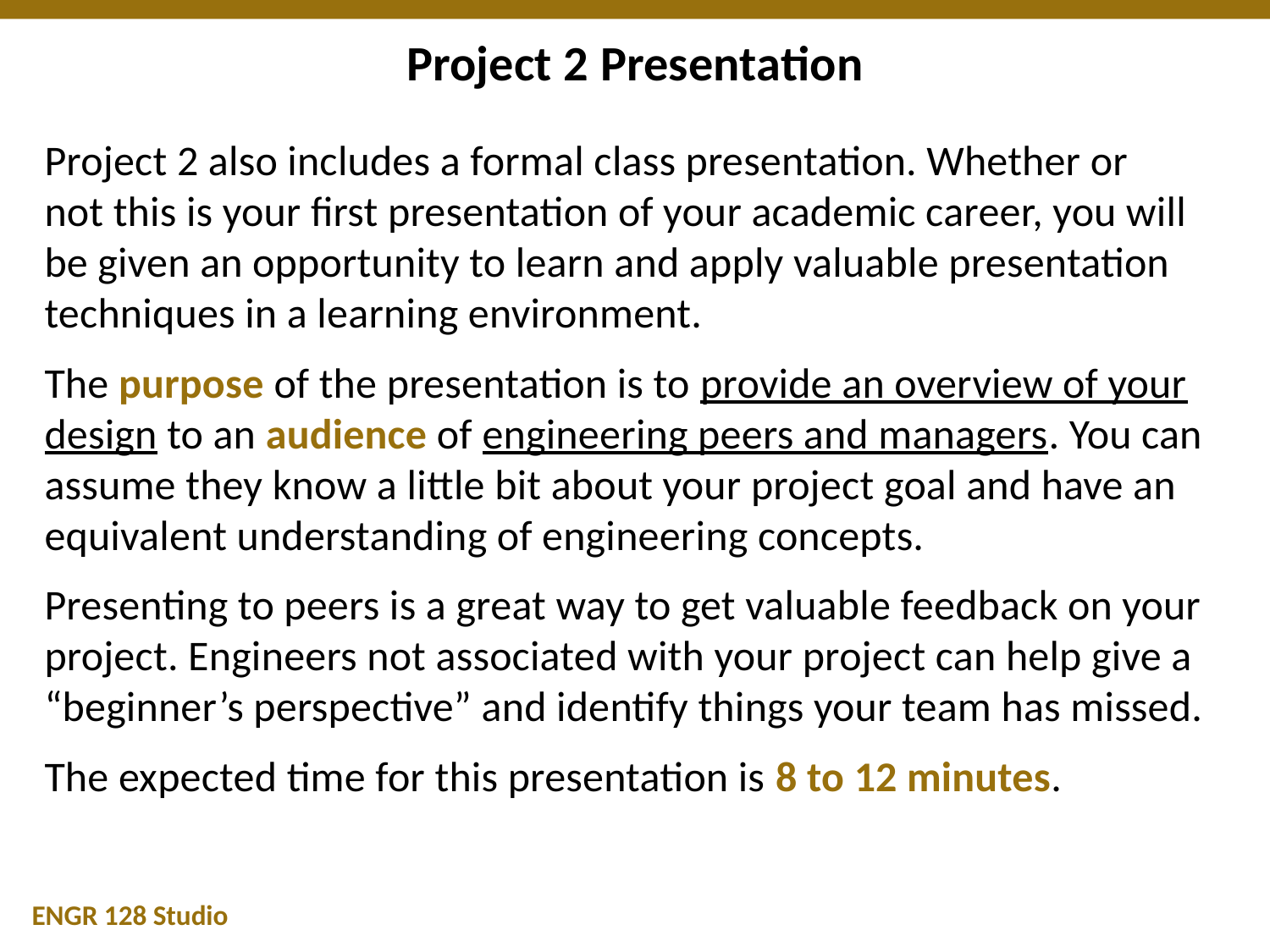

# Project 2 Presentation
Project 2 also includes a formal class presentation. Whether or
not this is your first presentation of your academic career, you will be given an opportunity to learn and apply valuable presentation techniques in a learning environment.
The purpose of the presentation is to provide an overview of your design to an audience of engineering peers and managers. You can assume they know a little bit about your project goal and have an equivalent understanding of engineering concepts.
Presenting to peers is a great way to get valuable feedback on your project. Engineers not associated with your project can help give a “beginner’s perspective” and identify things your team has missed.
The expected time for this presentation is 8 to 12 minutes.

ENGR 128 Studio